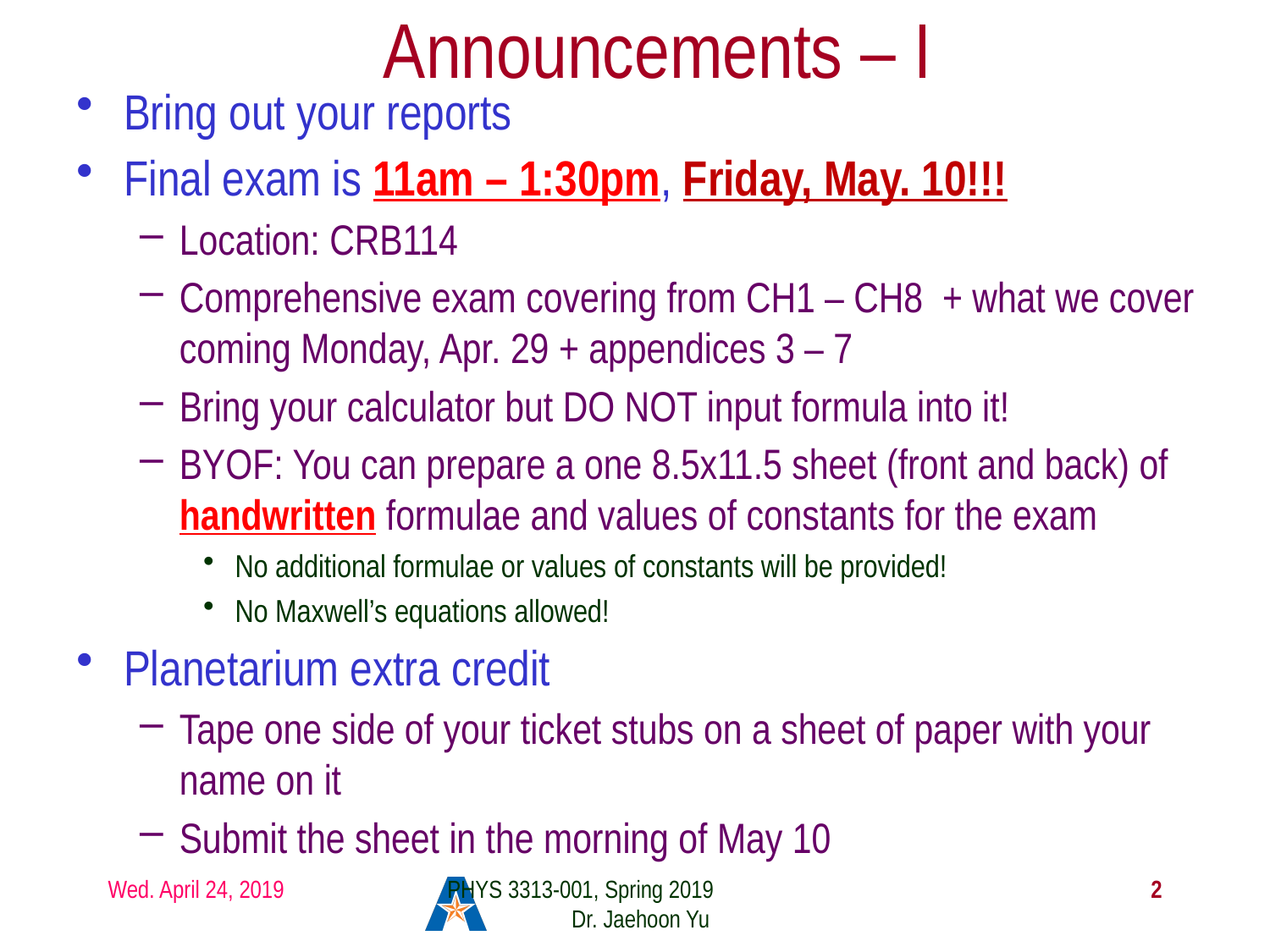

# Announcements – I
Bring out your reports
Final exam is 11am – 1:30pm, Friday, May. 10!!!
Location: CRB114
Comprehensive exam covering from CH1 – CH8  + what we cover coming Monday, Apr. 29 + appendices 3 – 7
Bring your calculator but DO NOT input formula into it!
BYOF: You can prepare a one 8.5x11.5 sheet (front and back) of handwritten formulae and values of constants for the exam
No additional formulae or values of constants will be provided!
No Maxwell’s equations allowed!
Planetarium extra credit
Tape one side of your ticket stubs on a sheet of paper with your name on it
Submit the sheet in the morning of May 10

Wed. April 24, 2019
PHYS 3313-001, Spring 2019                      Dr. Jaehoon Yu
2